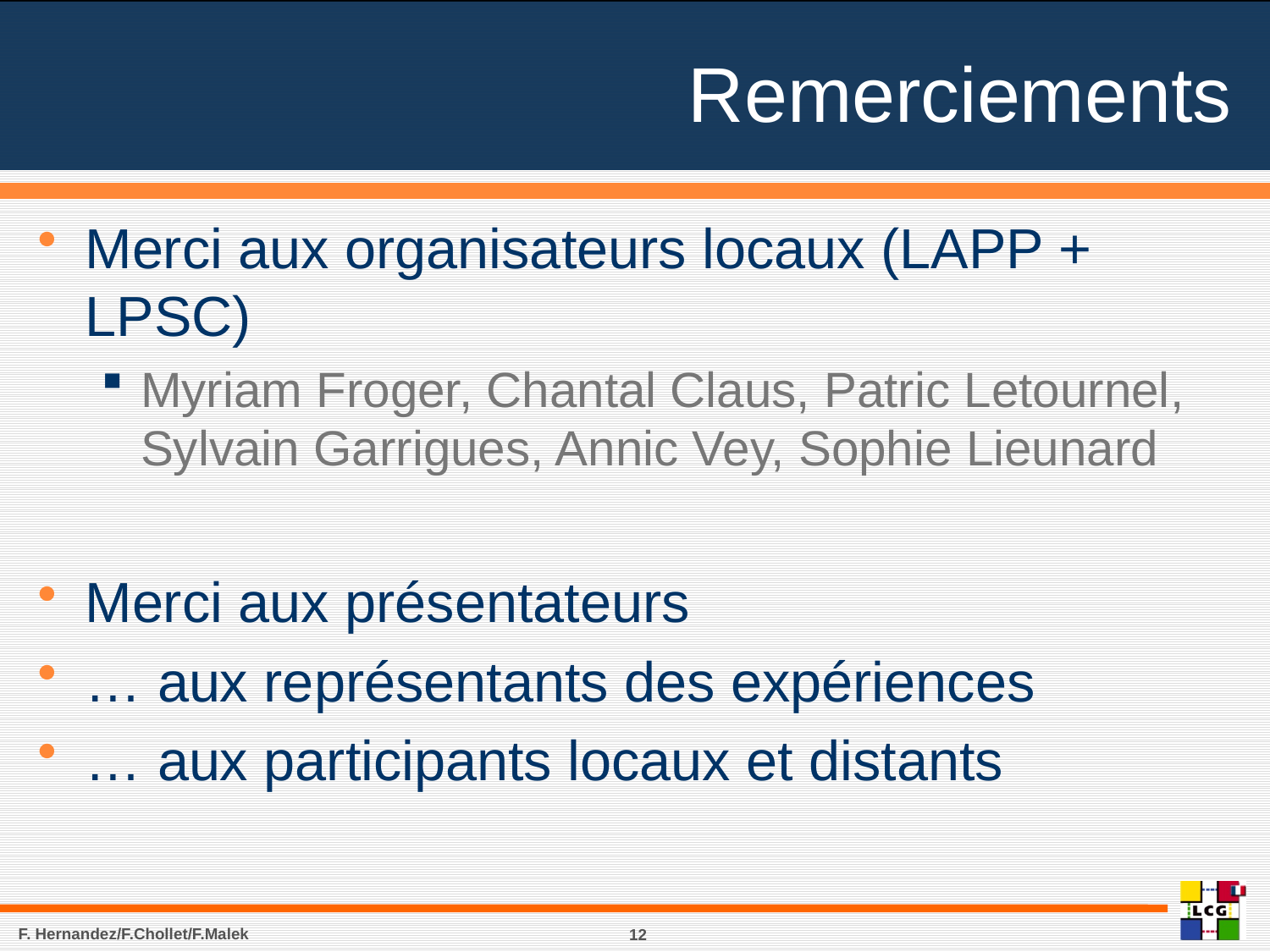

# Remerciements
Merci aux organisateurs locaux (LAPP + LPSC)
Myriam Froger, Chantal Claus, Patric Letournel, Sylvain Garrigues, Annic Vey, Sophie Lieunard

Merci aux présentateurs
… aux représentants des expériences
… aux participants locaux et distants

F. Hernandez/F.Chollet/F.Malek
12